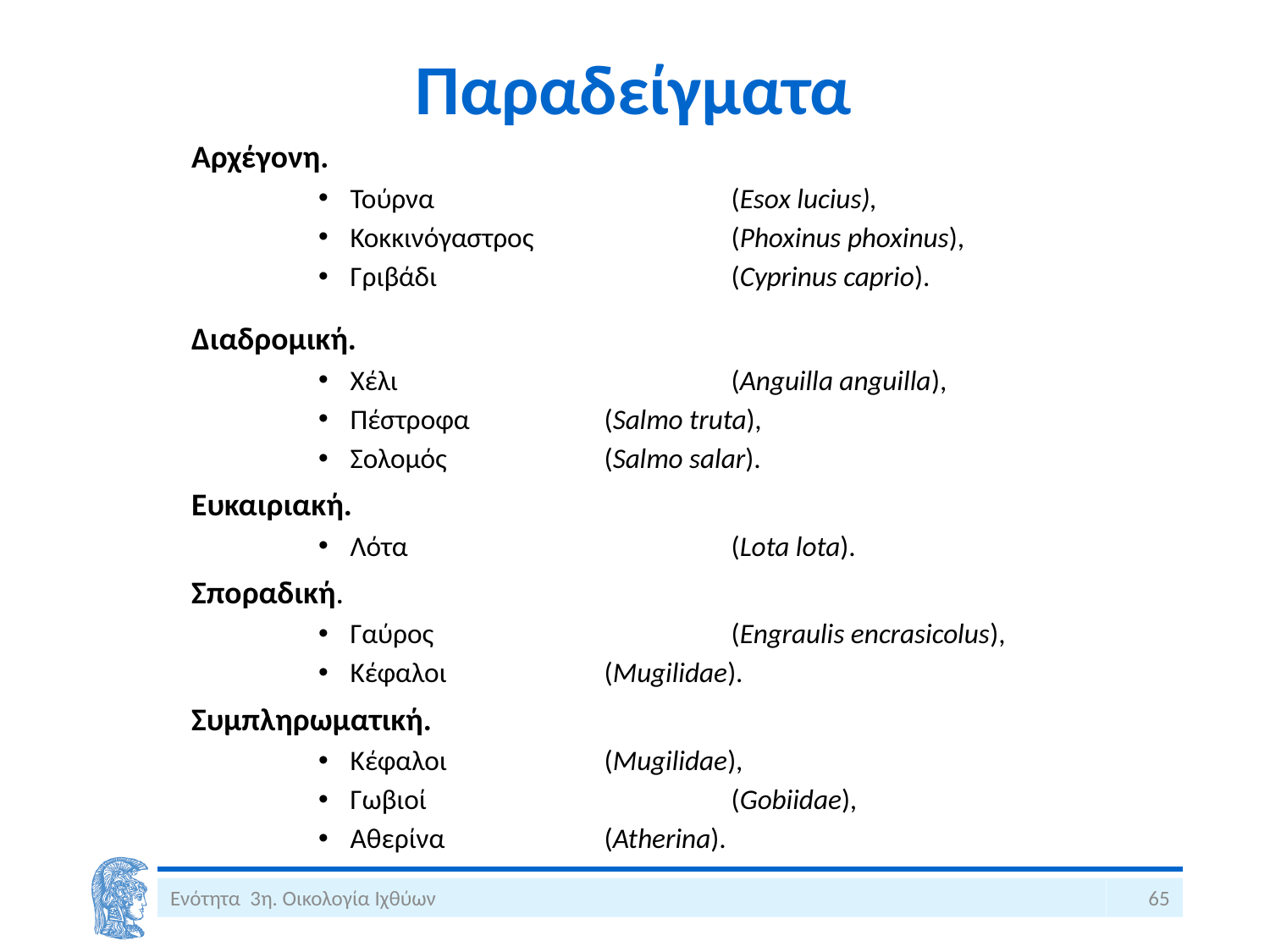

# Παραδείγματα
Αρχέγονη.
Τούρνα 			(Esox lucius),
Κοκκινόγαστρος 		(Phoxinus phoxinus),
Γριβάδι 			(Cyprinus caprio).

Διαδρομική.
Xέλι 			(Anguilla anguilla),
Πέστροφα 		(Salmo truta),
Σολομός 		(Salmo salar).
Ευκαιριακή.
Λότα 			(Lota lota).
Σποραδική.
Γαύρος 			(Engraulis encrasicolus),
Κέφαλοι 		(Mugilidae).
Συμπληρωματική.
Κέφαλοι 		(Mugilidae),
Γωβιοί 			(Gobiidae),
Αθερίνα 		(Atherina).

Ενότητα  3η. Οικολογία Ιχθύων
65